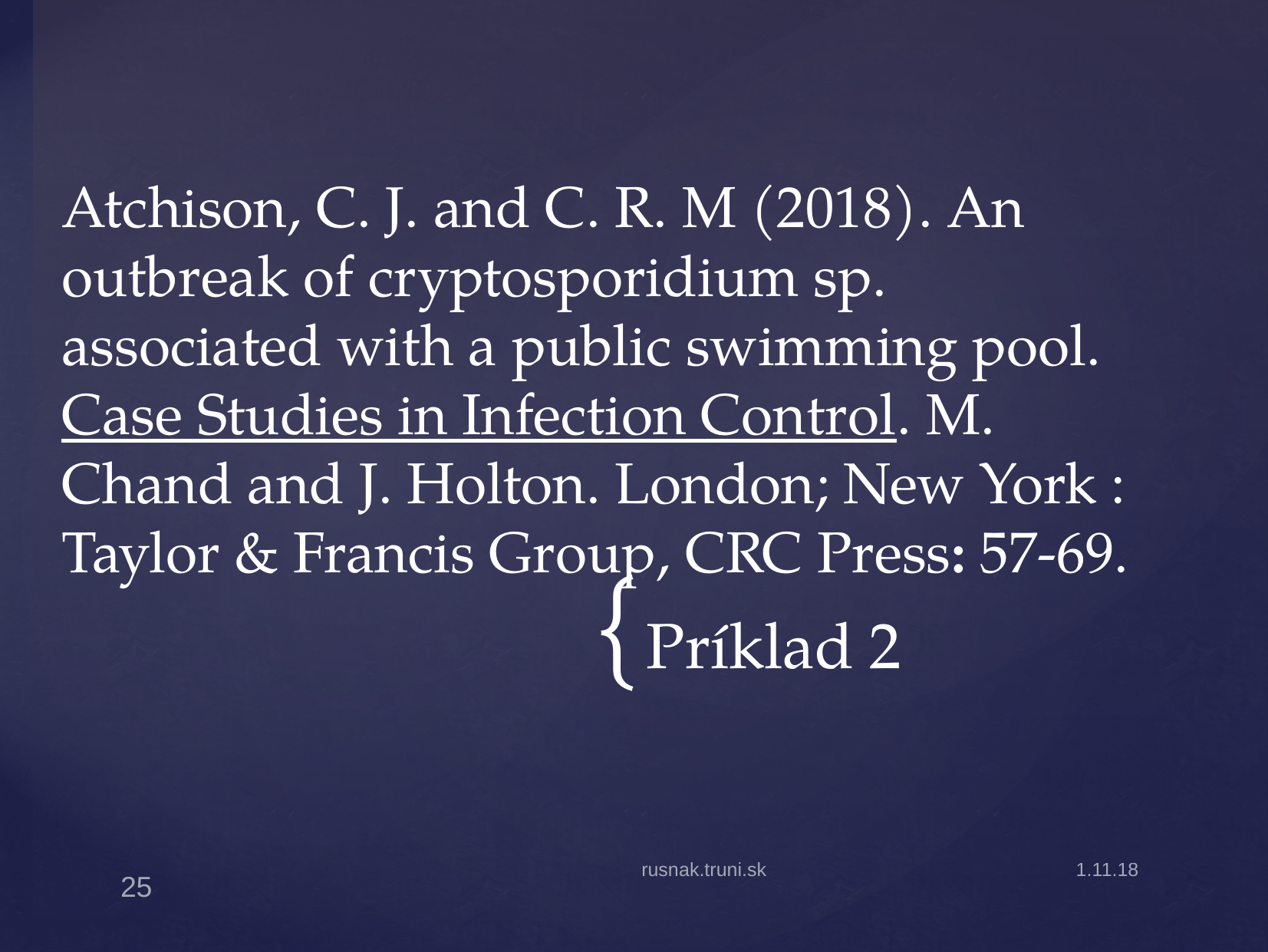

# Atchison, C. J. and C. R. M (2018). An outbreak of cryptosporidium sp. associated with a public swimming pool. Case Studies in Infection Control. M. Chand and J. Holton. London; New York : Taylor & Francis Group, CRC Press: 57-69.
Príklad 2
rusnak.truni.sk
1.11.18
25